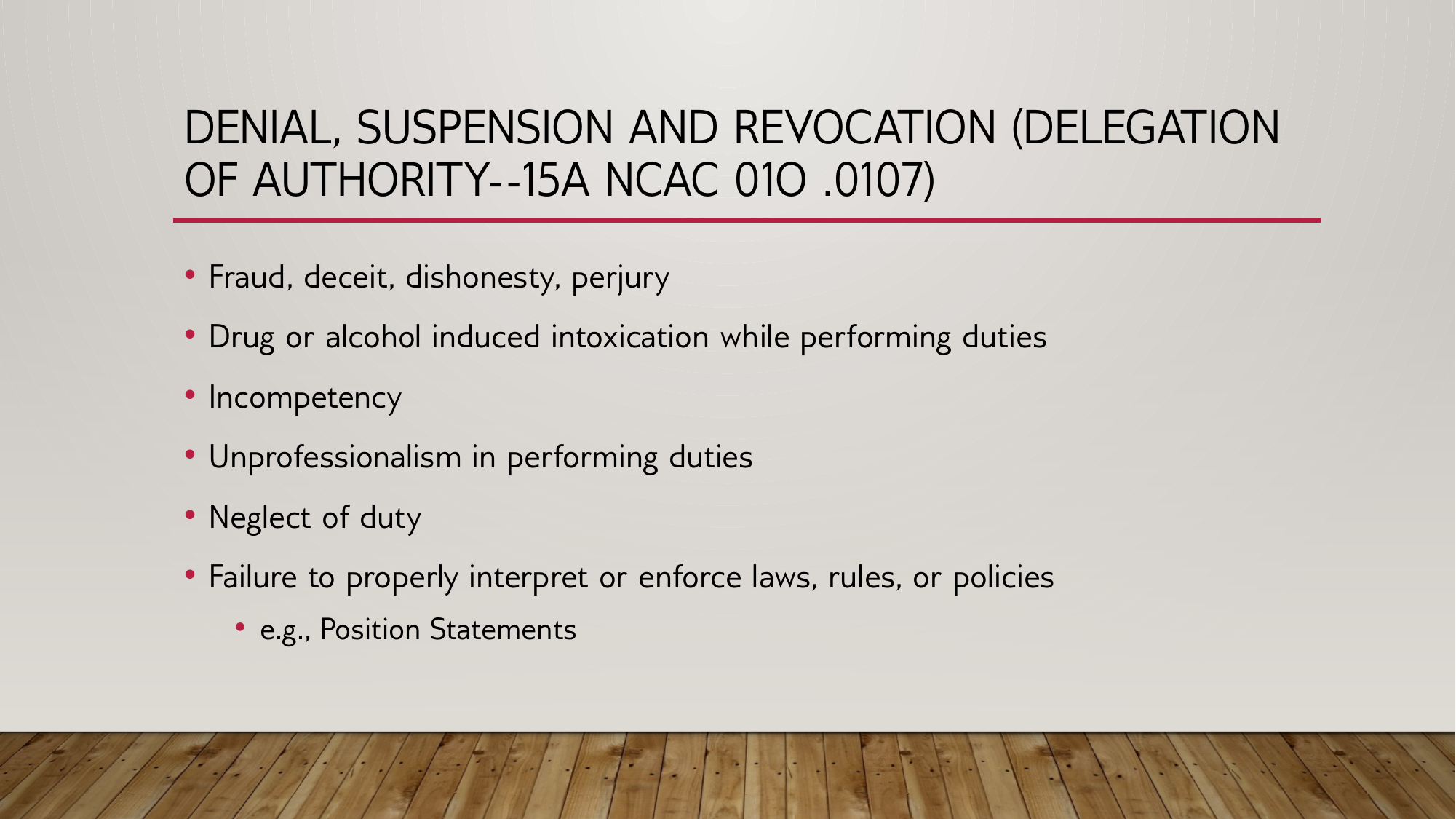

# Denial, suspension and revocation (delegation of authority--15A NCAC 01O .0107)
Fraud, deceit, dishonesty, perjury
Drug or alcohol induced intoxication while performing duties
Incompetency
Unprofessionalism in performing duties
Neglect of duty
Failure to properly interpret or enforce laws, rules, or policies
e.g., Position Statements